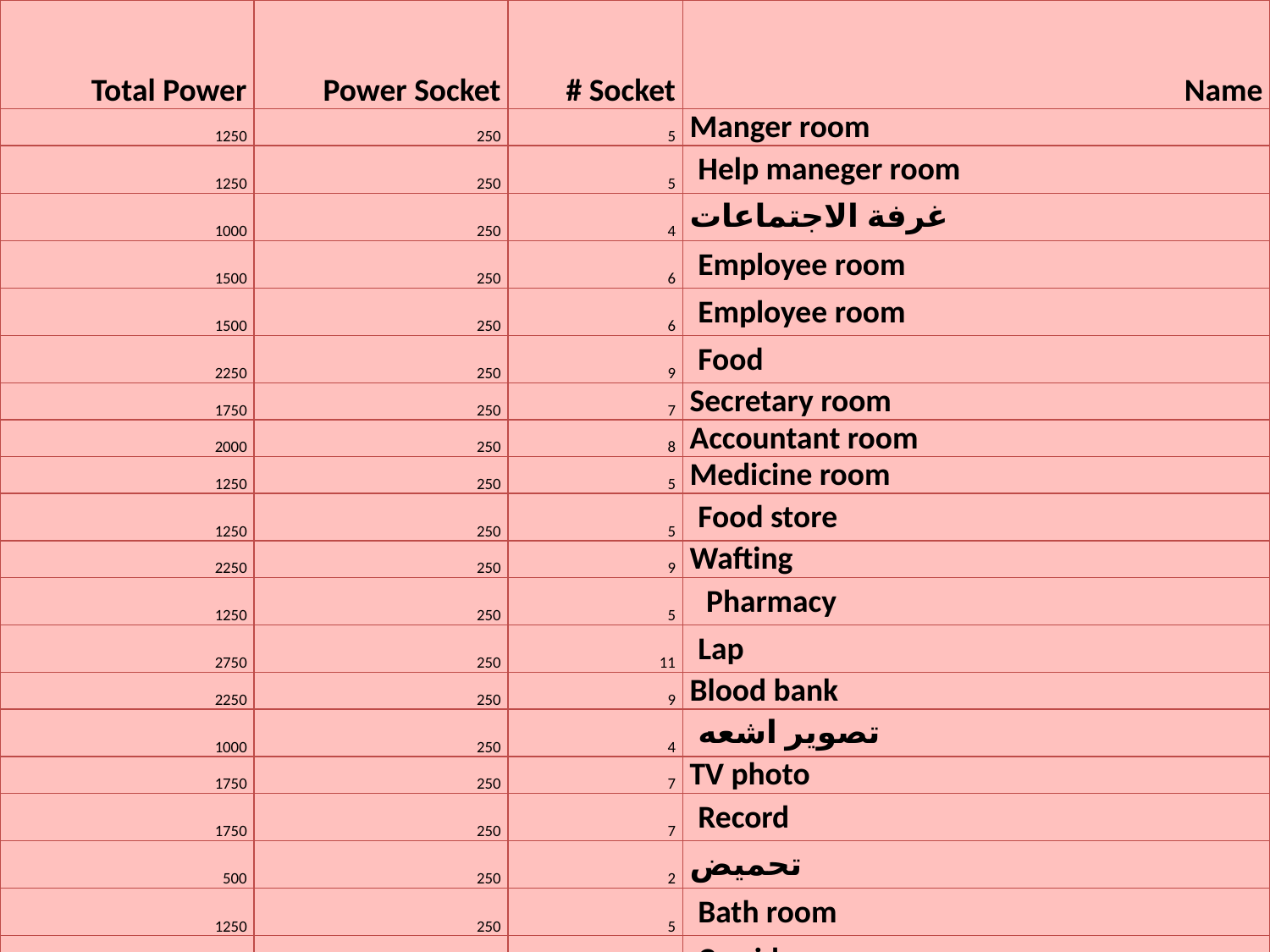

| Total Power | Power Socket | # Socket | Name |
| --- | --- | --- | --- |
| 1250 | 250 | 5 | Manger room |
| 1250 | 250 | 5 | Help maneger room |
| 1000 | 250 | 4 | غرفة الاجتماعات |
| 1500 | 250 | 6 | Employee room |
| 1500 | 250 | 6 | Employee room |
| 2250 | 250 | 9 | Food |
| 1750 | 250 | 7 | Secretary room |
| 2000 | 250 | 8 | Accountant room |
| 1250 | 250 | 5 | Medicine room |
| 1250 | 250 | 5 | Food store |
| 2250 | 250 | 9 | Wafting |
| 1250 | 250 | 5 | Pharmacy |
| 2750 | 250 | 11 | Lap |
| 2250 | 250 | 9 | Blood bank |
| 1000 | 250 | 4 | تصوير اشعه |
| 1750 | 250 | 7 | TV photo |
| 1750 | 250 | 7 | Record |
| 500 | 250 | 2 | تحميض |
| 1250 | 250 | 5 | Bath room |
| 2500 | 250 | 10 | Corridors |
| 2250 | 250 | 9 | Kitchen |
| 1000 | 250 | 4 | مشرفة تغذية |
| 35500 |  |  | Sum |